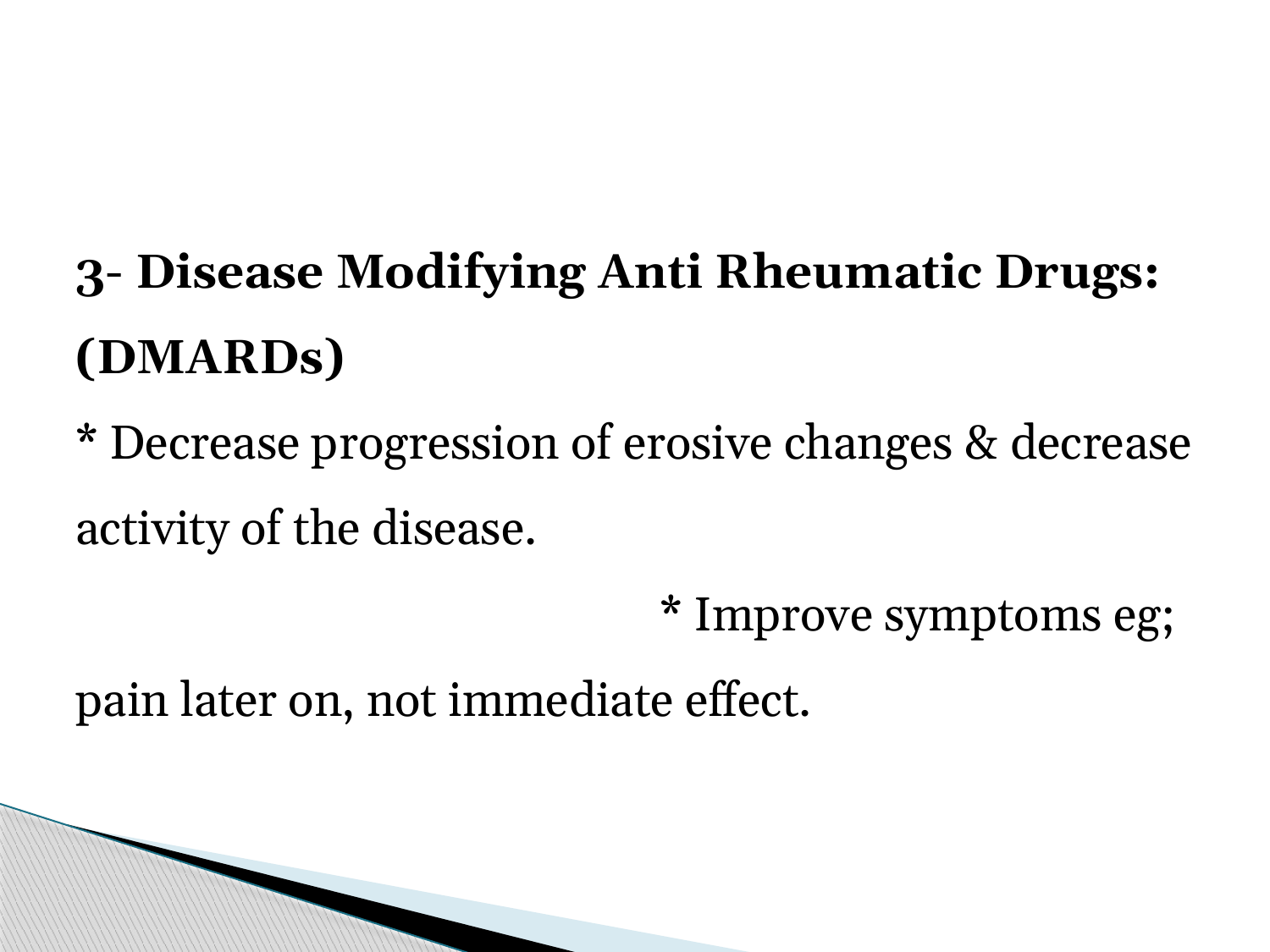

#
3- Disease Modifying Anti Rheumatic Drugs: (DMARDs)                                                                           * Decrease progression of erosive changes & decrease activity of the disease.                                                                                                             * Improve symptoms eg; pain later on, not immediate effect.